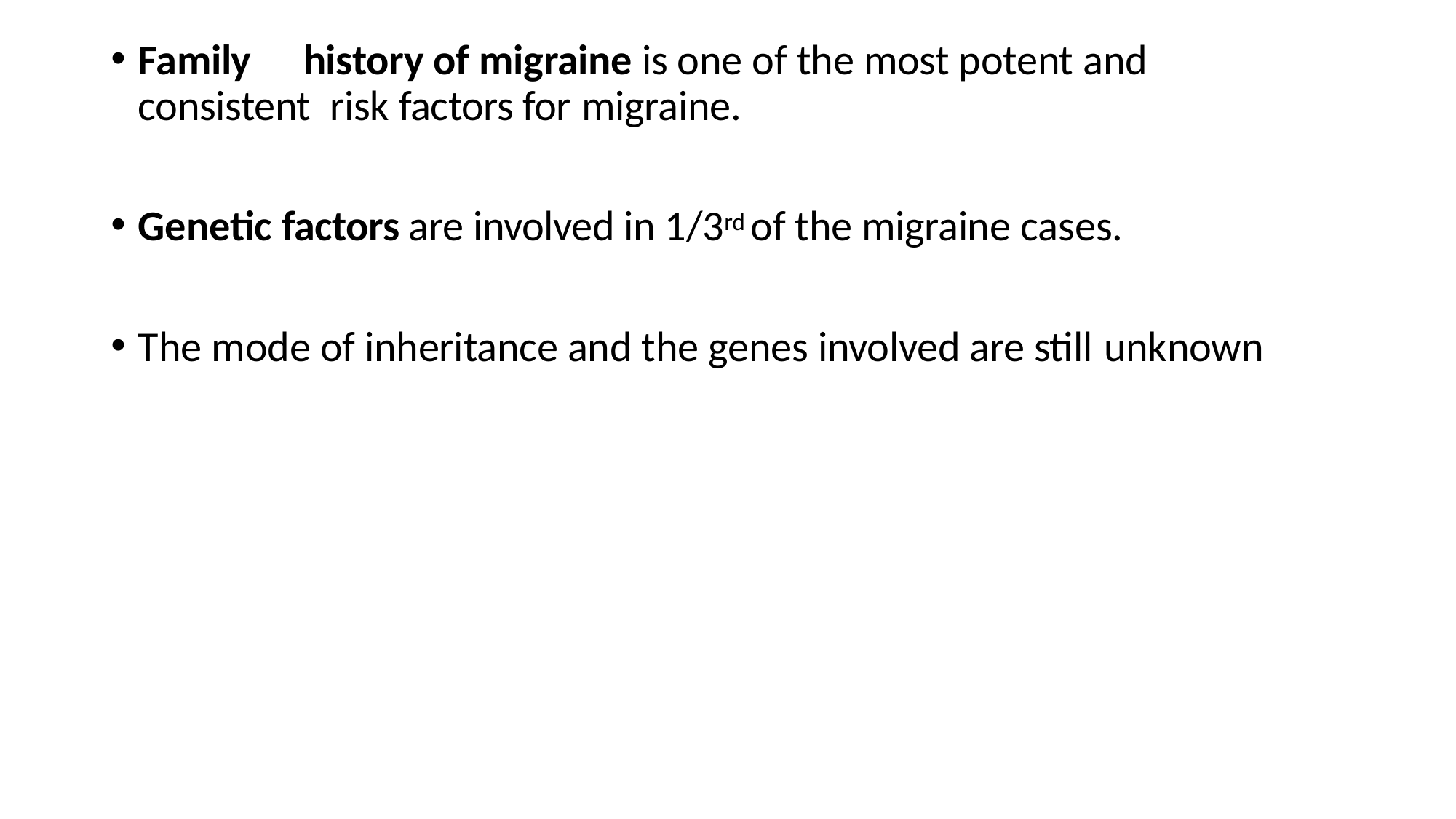

Family	history of migraine is one of the most potent and consistent  risk factors for migraine.

Genetic factors are involved in 1/3rd of the migraine cases.

The mode of inheritance and the genes involved are still unknown